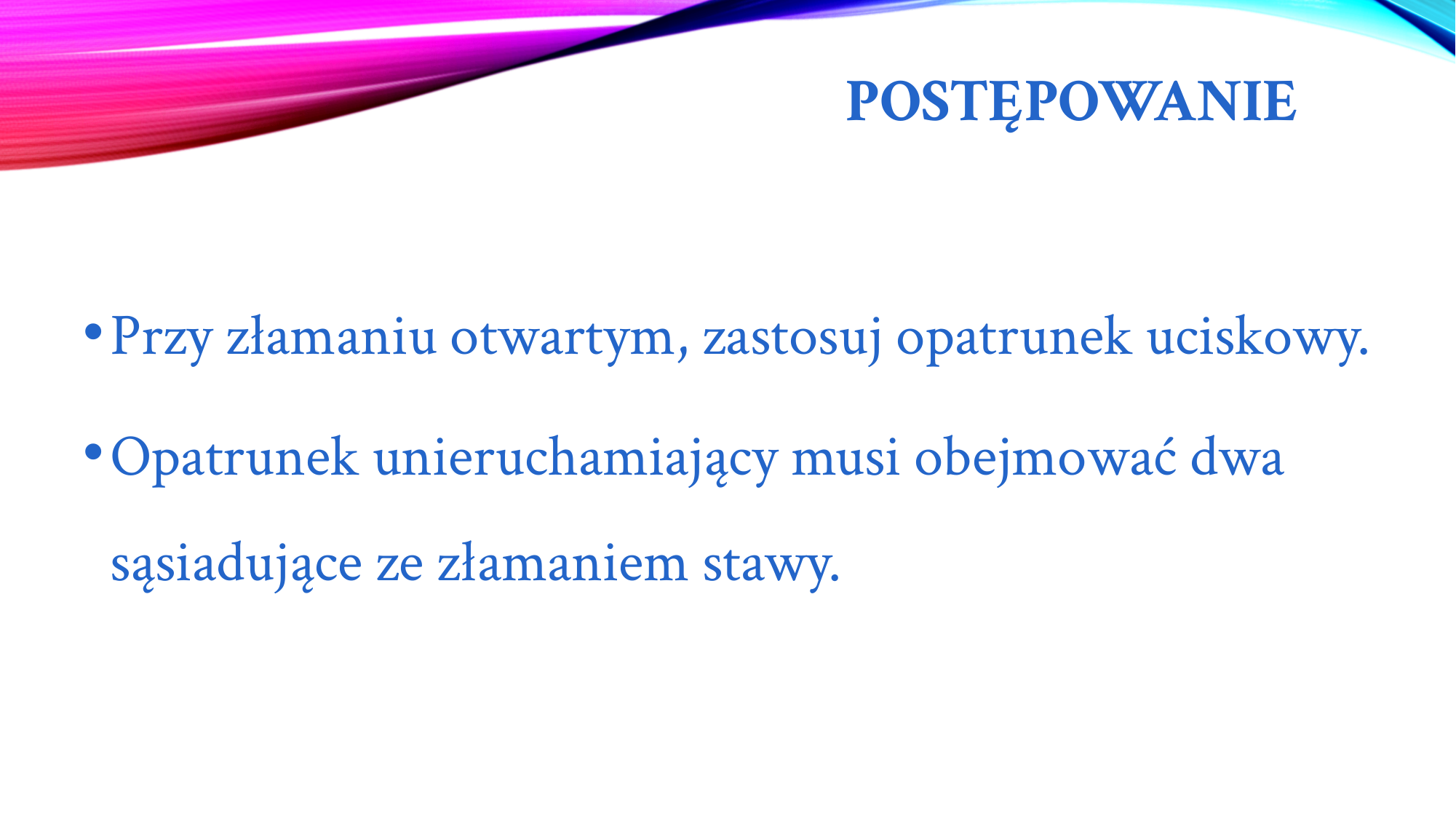

Postępowanie
Przy złamaniu otwartym, zastosuj opatrunek uciskowy.
Opatrunek unieruchamiający musi obejmować dwa sąsiadujące ze złamaniem stawy.